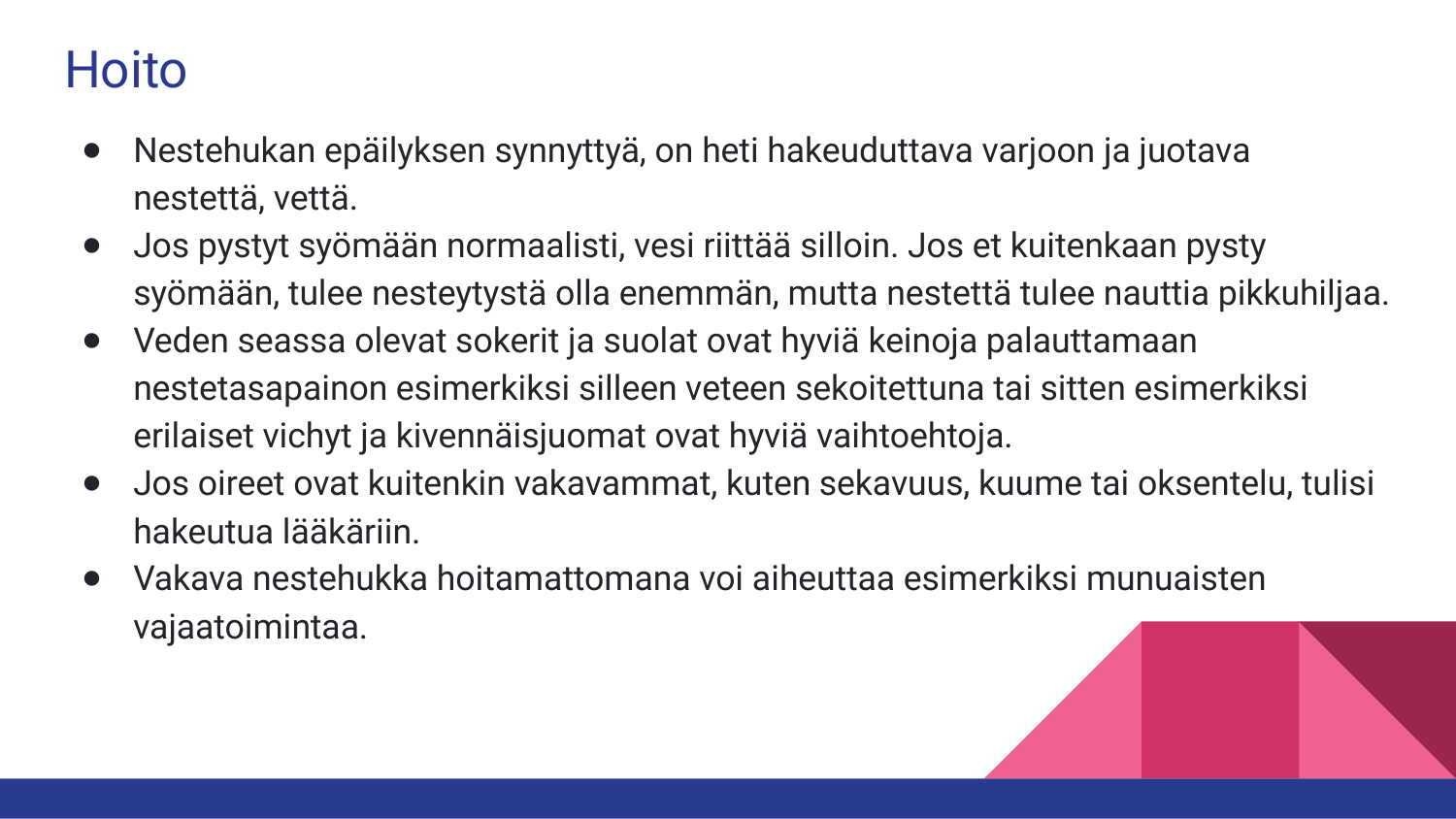

# Hoito
Nestehukan epäilyksen synnyttyä, on heti hakeuduttava varjoon ja juotava nestettä, vettä.
Jos pystyt syömään normaalisti, vesi riittää silloin. Jos et kuitenkaan pysty syömään, tulee nesteytystä olla enemmän, mutta nestettä tulee nauttia pikkuhiljaa.
Veden seassa olevat sokerit ja suolat ovat hyviä keinoja palauttamaan nestetasapainon esimerkiksi silleen veteen sekoitettuna tai sitten esimerkiksi erilaiset vichyt ja kivennäisjuomat ovat hyviä vaihtoehtoja.
Jos oireet ovat kuitenkin vakavammat, kuten sekavuus, kuume tai oksentelu, tulisi hakeutua lääkäriin.
Vakava nestehukka hoitamattomana voi aiheuttaa esimerkiksi munuaisten vajaatoimintaa.